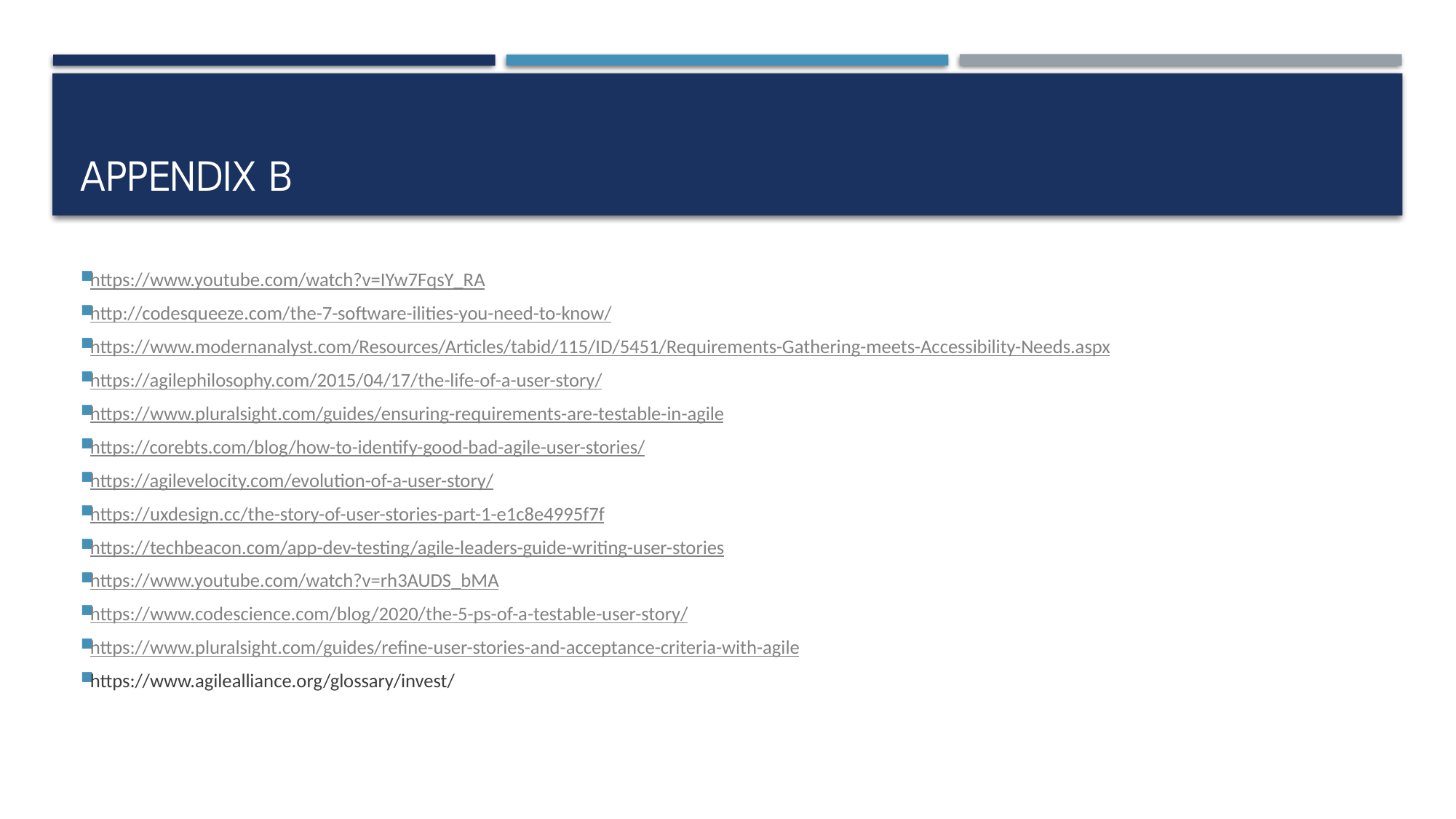

# Appendix B
https://www.youtube.com/watch?v=IYw7FqsY_RA
http://codesqueeze.com/the-7-software-ilities-you-need-to-know/
https://www.modernanalyst.com/Resources/Articles/tabid/115/ID/5451/Requirements-Gathering-meets-Accessibility-Needs.aspx
https://agilephilosophy.com/2015/04/17/the-life-of-a-user-story/
https://www.pluralsight.com/guides/ensuring-requirements-are-testable-in-agile
https://corebts.com/blog/how-to-identify-good-bad-agile-user-stories/
https://agilevelocity.com/evolution-of-a-user-story/
https://uxdesign.cc/the-story-of-user-stories-part-1-e1c8e4995f7f
https://techbeacon.com/app-dev-testing/agile-leaders-guide-writing-user-stories
https://www.youtube.com/watch?v=rh3AUDS_bMA
https://www.codescience.com/blog/2020/the-5-ps-of-a-testable-user-story/
https://www.pluralsight.com/guides/refine-user-stories-and-acceptance-criteria-with-agile
https://www.agilealliance.org/glossary/invest/